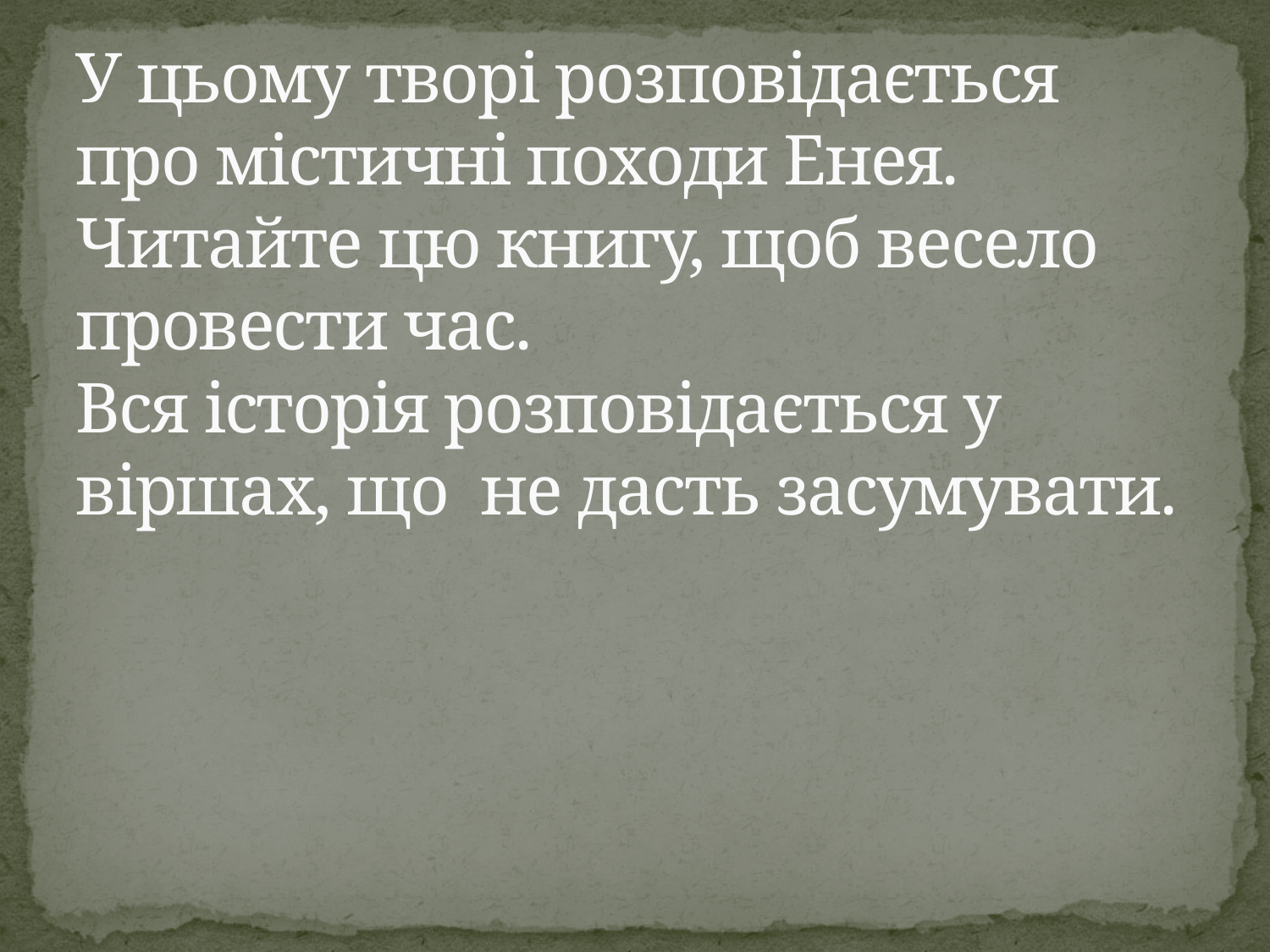

# У цьому творі розповідається про містичні походи Енея.  Читайте цю книгу, щоб весело провести час. Вся історія розповідається у віршах, що  не дасть засумувати.